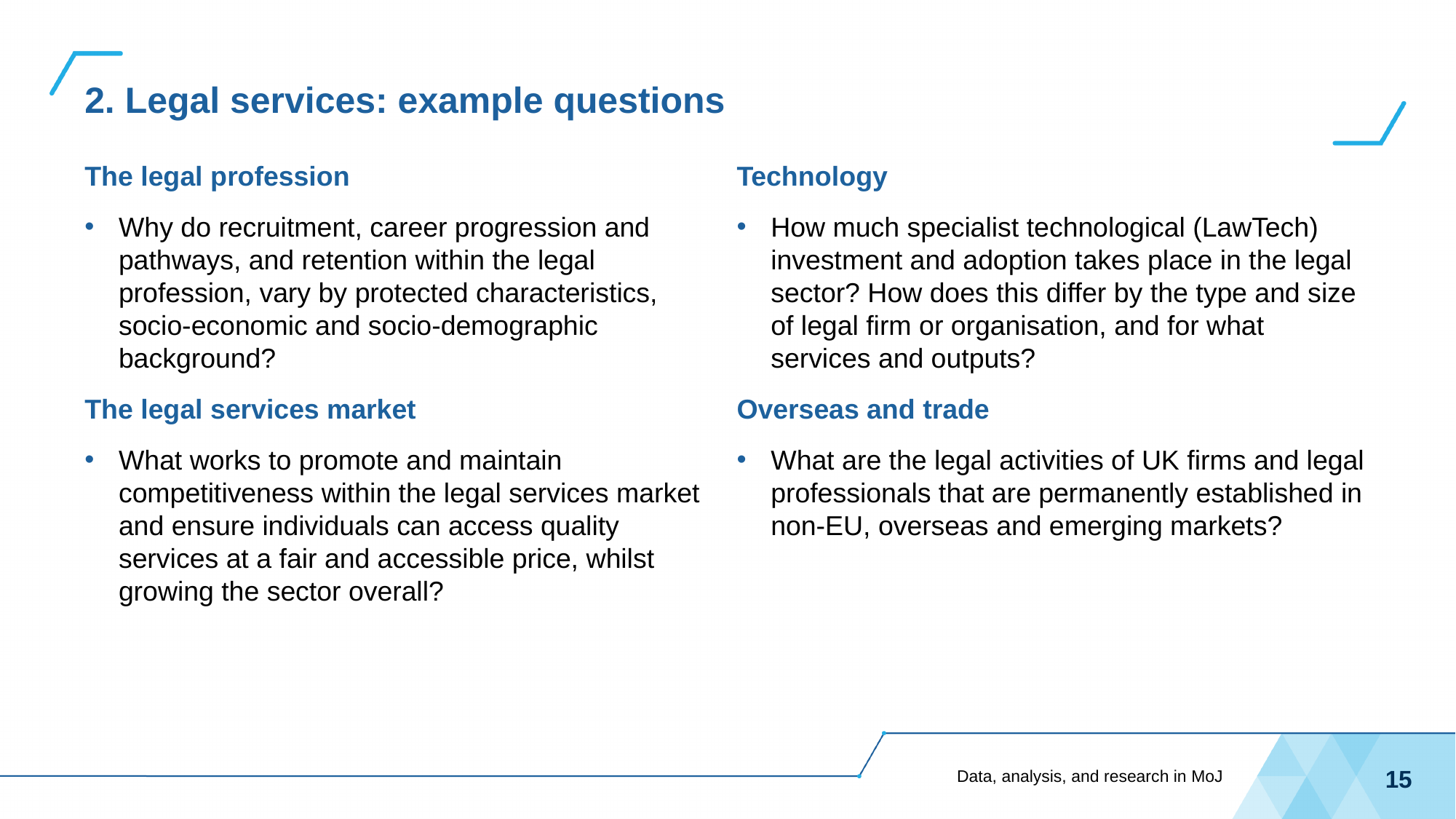

# 2. Legal services: example questions
The legal profession
Why do recruitment, career progression and pathways, and retention within the legal profession, vary by protected characteristics, socio-economic and socio-demographic background?
The legal services market
What works to promote and maintain competitiveness within the legal services market and ensure individuals can access quality services at a fair and accessible price, whilst growing the sector overall?

Technology
How much specialist technological (LawTech) investment and adoption takes place in the legal sector? How does this differ by the type and size of legal firm or organisation, and for what services and outputs?
Overseas and trade
What are the legal activities of UK firms and legal professionals that are permanently established in non-EU, overseas and emerging markets?

Data, analysis, and research in MoJ
15